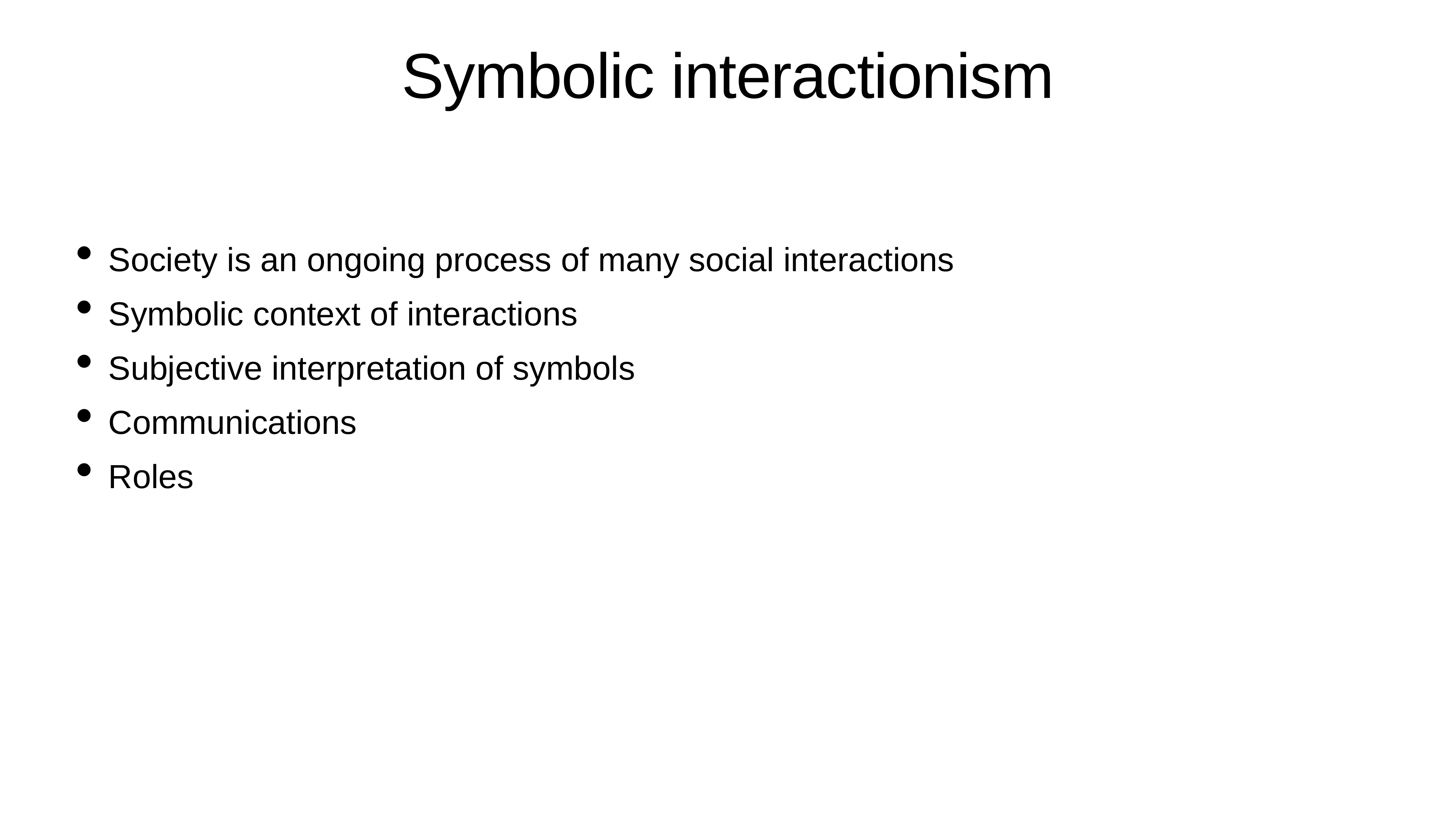

# Symbolic interactionism

Society is an ongoing process of many social interactions
Symbolic context of interactions
Subjective interpretation of symbols
Communications
Roles